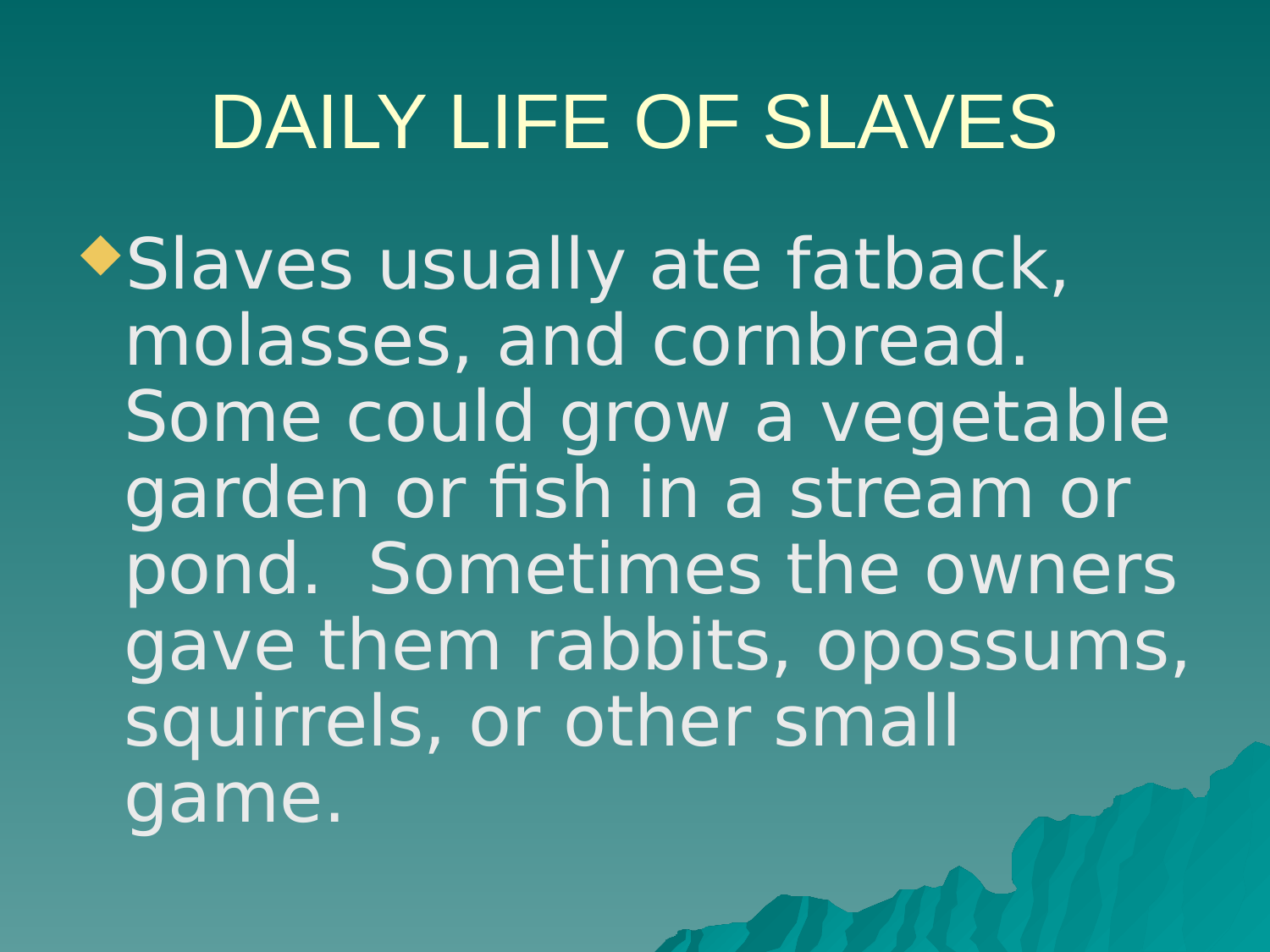

# DAILY LIFE OF SLAVES
Slaves usually ate fatback, molasses, and cornbread. Some could grow a vegetable garden or fish in a stream or pond.  Sometimes the owners gave them rabbits, opossums, squirrels, or other small game.